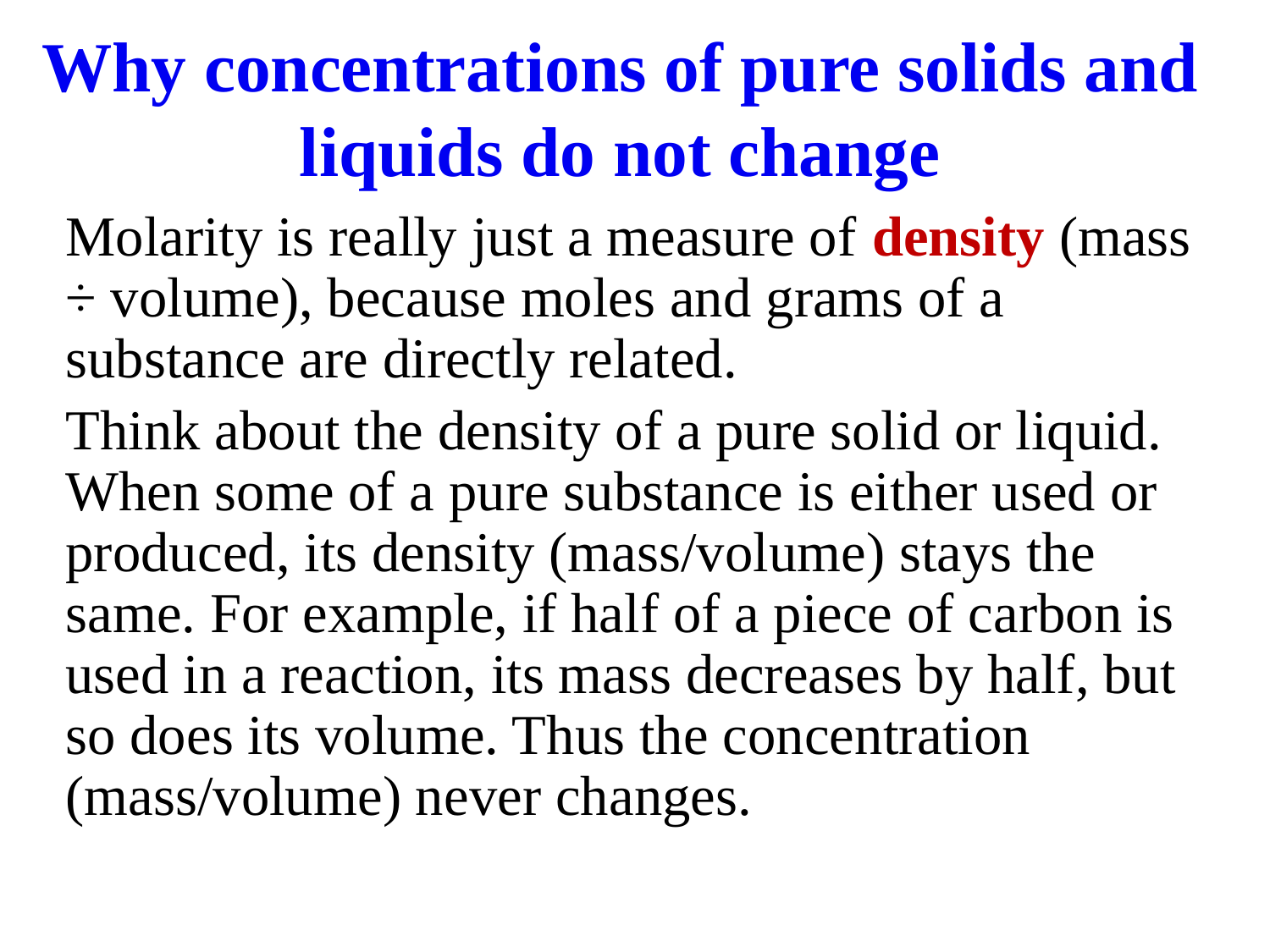

# Why concentrations of pure solids and liquids do not change
Molarity is really just a measure of density (mass ÷ volume), because moles and grams of a substance are directly related.
Think about the density of a pure solid or liquid. When some of a pure substance is either used or produced, its density (mass/volume) stays the same. For example, if half of a piece of carbon is used in a reaction, its mass decreases by half, but so does its volume. Thus the concentration (mass/volume) never changes.